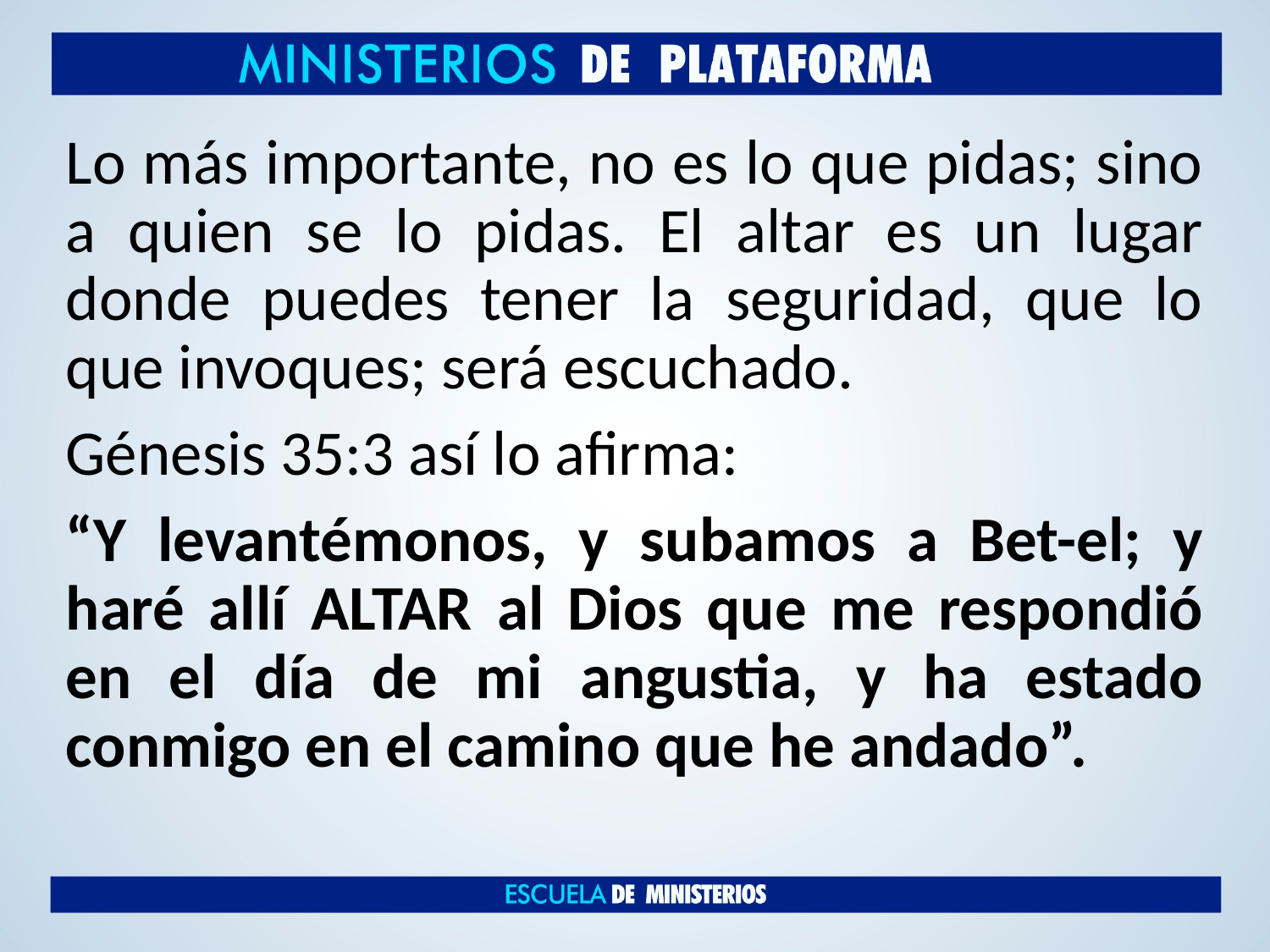

Lo más importante, no es lo que pidas; sino a quien se lo pidas. El altar es un lugar donde puedes tener la seguridad, que lo que invoques; será escuchado.
Génesis 35:3 así lo afirma:
“Y levantémonos, y subamos a Bet-el; y haré allí ALTAR al Dios que me respondió en el día de mi angustia, y ha estado conmigo en el camino que he andado”.